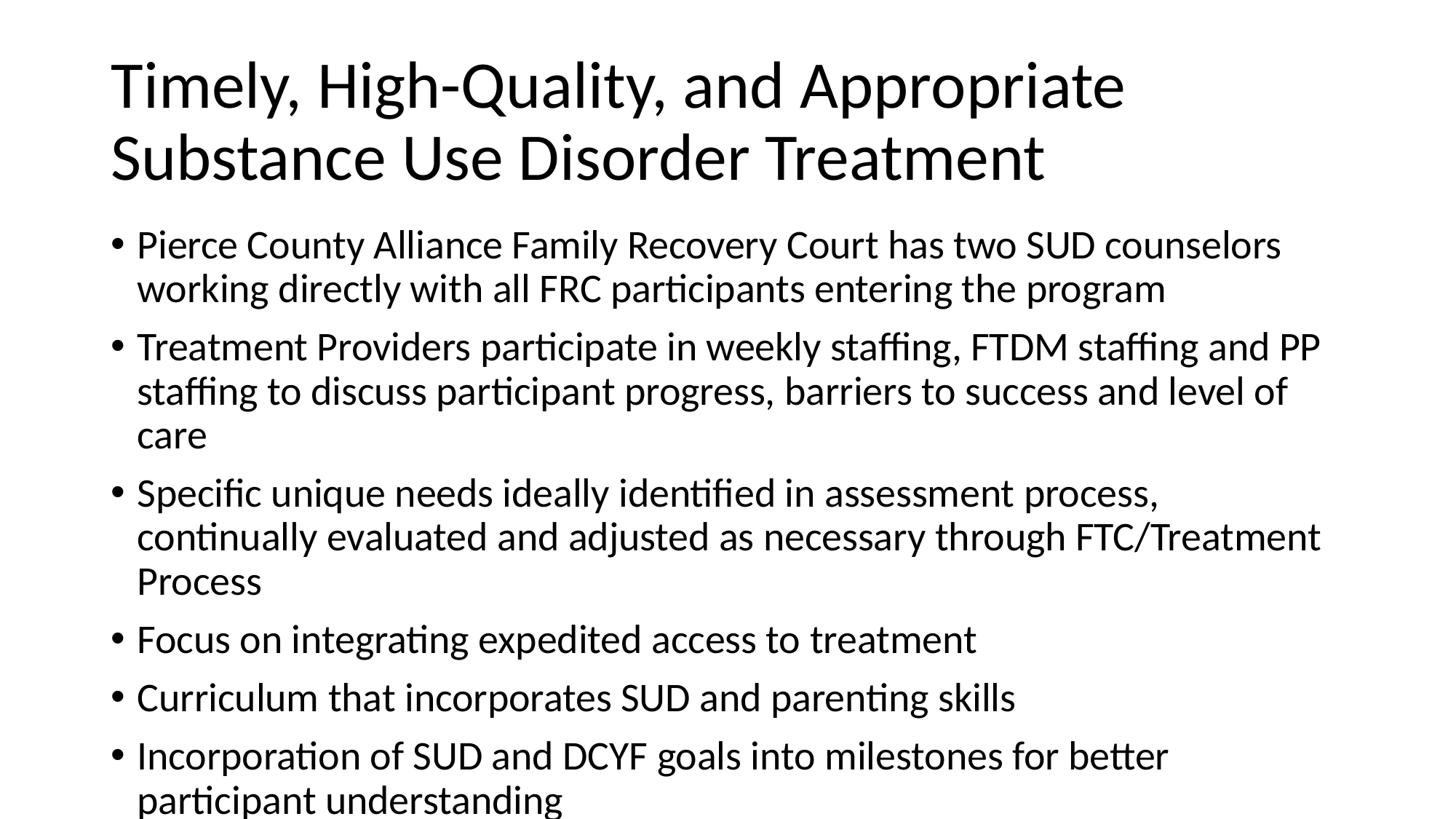

# Timely, High-Quality, and Appropriate Substance Use Disorder Treatment
Pierce County Alliance Family Recovery Court has two SUD counselors working directly with all FRC participants entering the program
Treatment Providers participate in weekly staffing, FTDM staffing and PP staffing to discuss participant progress, barriers to success and level of care
Specific unique needs ideally identified in assessment process, continually evaluated and adjusted as necessary through FTC/Treatment Process
Focus on integrating expedited access to treatment
Curriculum that incorporates SUD and parenting skills
Incorporation of SUD and DCYF goals into milestones for better participant understanding